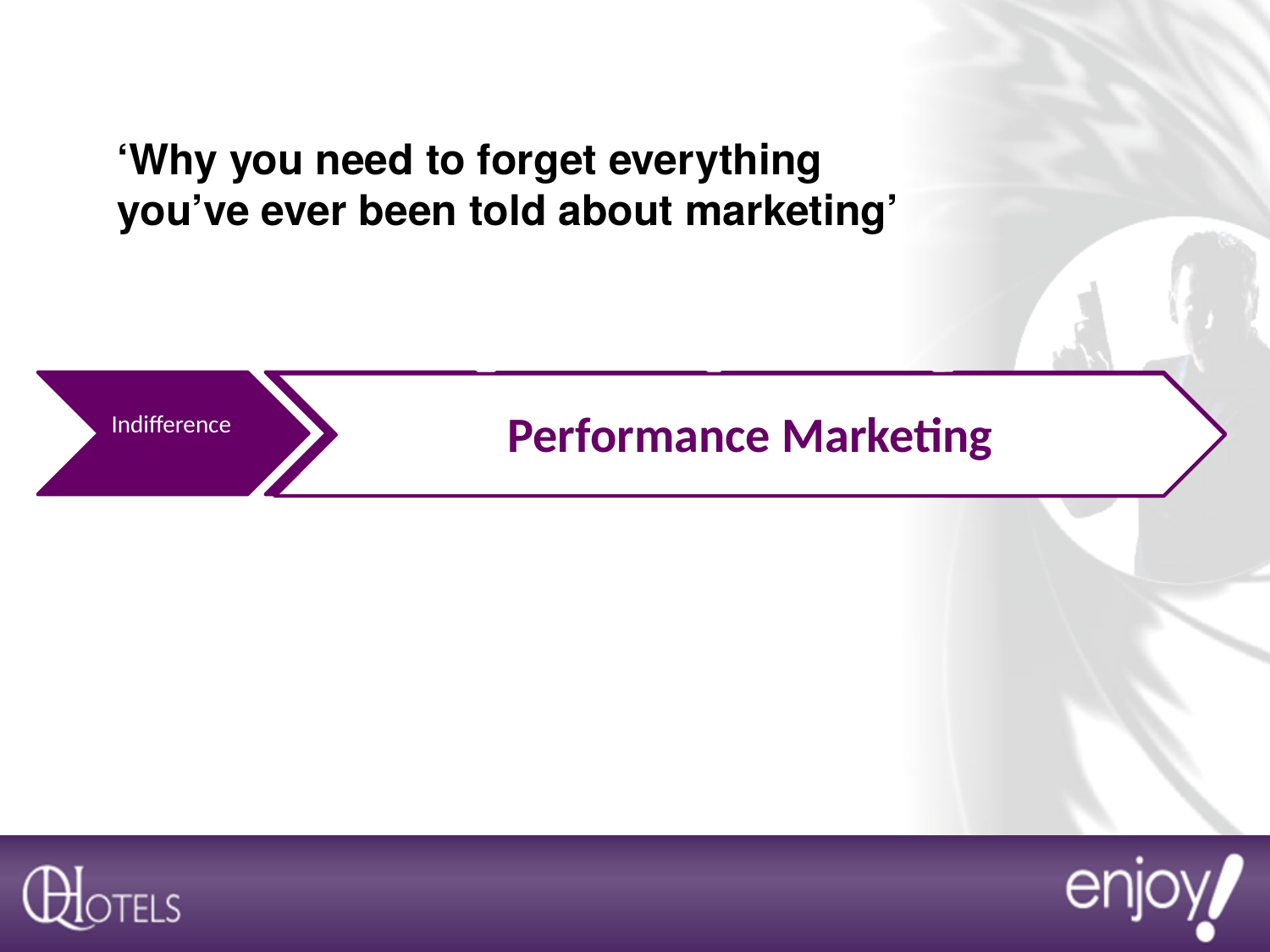

‘Why you need to forget everything you’ve ever been told about marketing’

Indifference

Awareness

Purchase

Intention to purchase

Preference

Performance Marketing

Traditional
Marketing